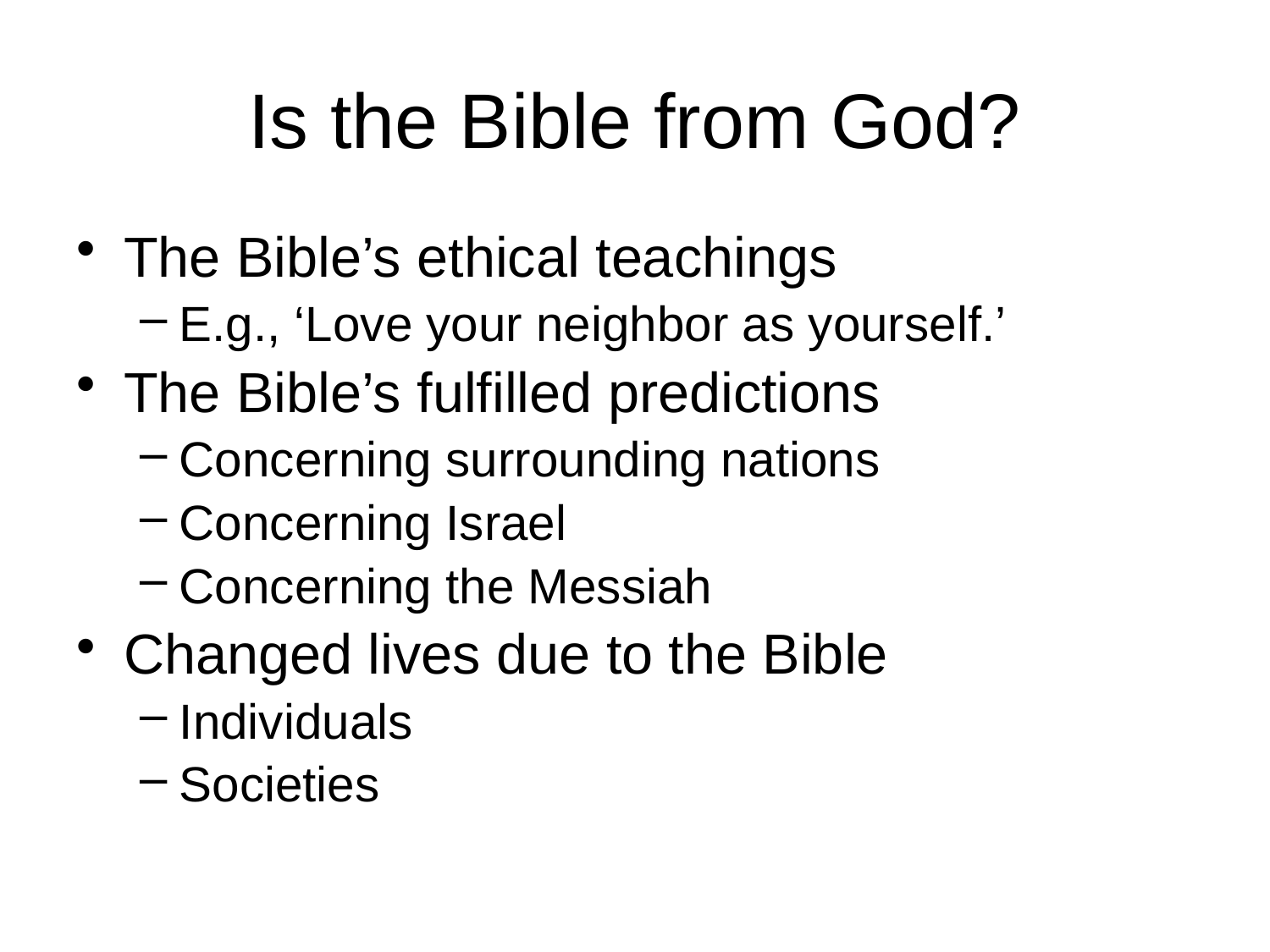

# Is the Bible from God?
The Bible’s ethical teachings
E.g., ‘Love your neighbor as yourself.’
The Bible’s fulfilled predictions
Concerning surrounding nations
Concerning Israel
Concerning the Messiah
Changed lives due to the Bible
Individuals
Societies